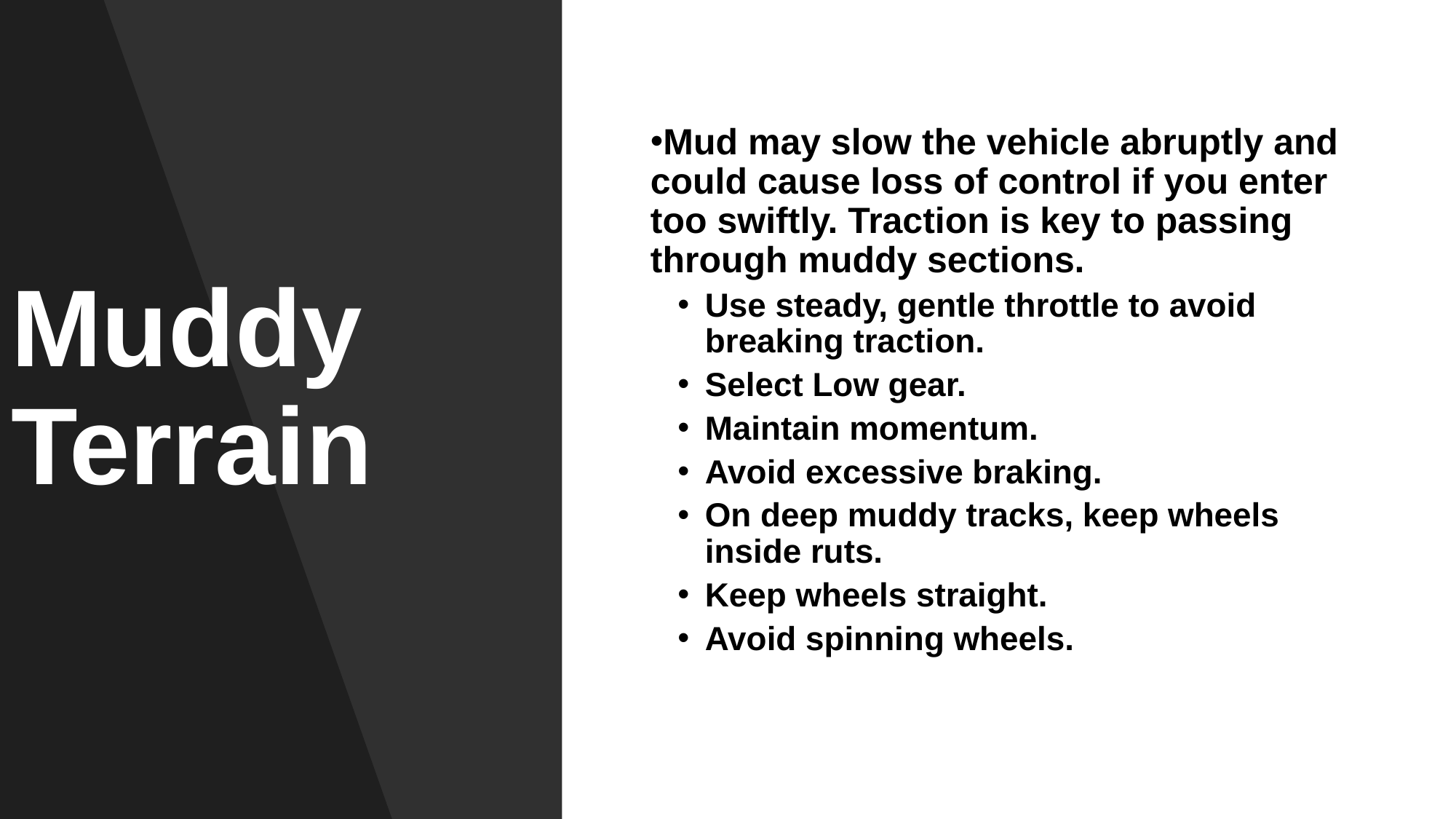

# Muddy Terrain
Mud may slow the vehicle abruptly and could cause loss of control if you enter too swiftly. Traction is key to passing through muddy sections.
Use steady, gentle throttle to avoid breaking traction.
Select Low gear.
Maintain momentum.
Avoid excessive braking.
On deep muddy tracks, keep wheels inside ruts.
Keep wheels straight.
Avoid spinning wheels.